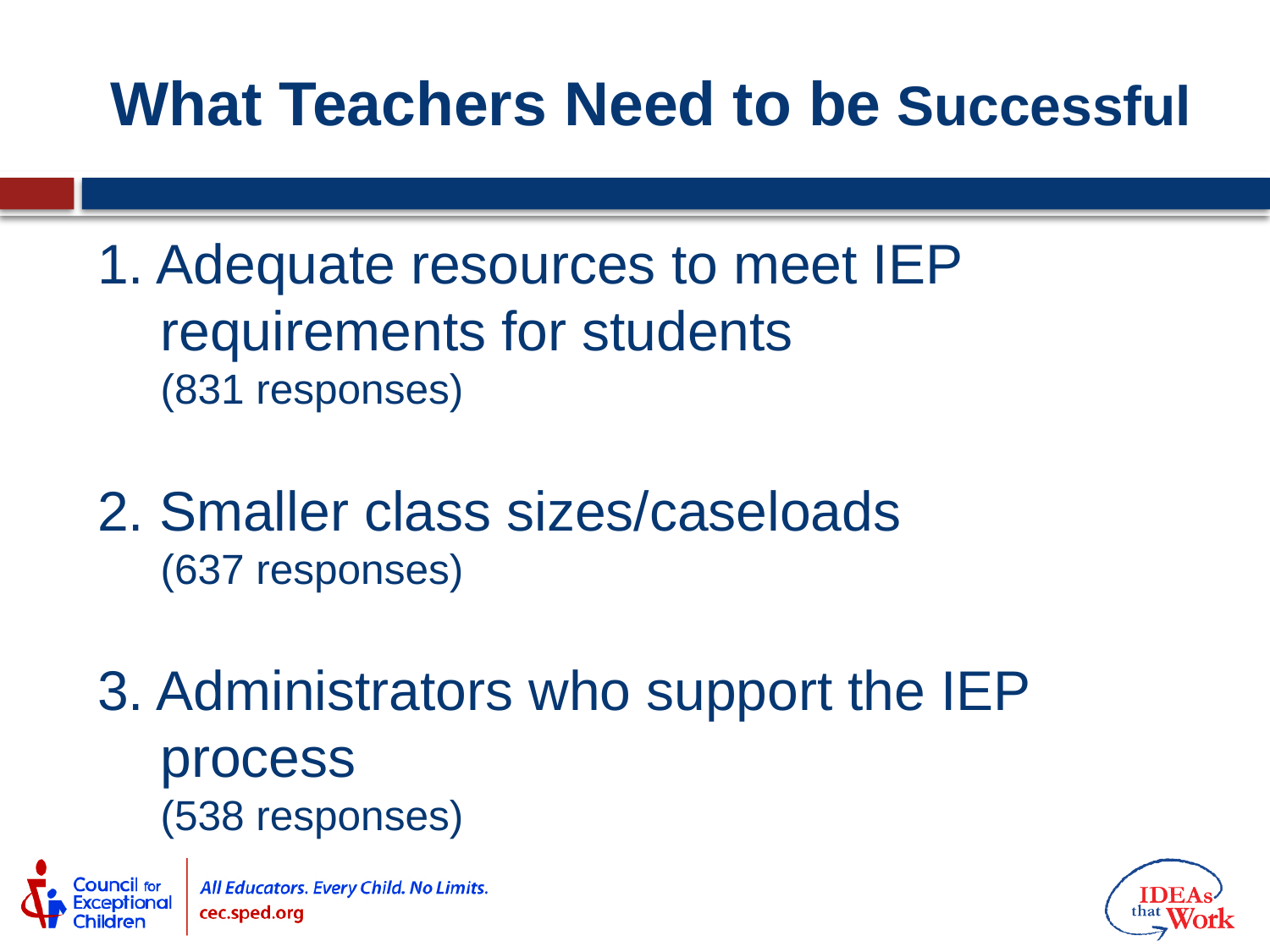

# What Teachers Need to be Successful
1. Adequate resources to meet IEP requirements for students
(831 responses)
2. Smaller class sizes/caseloads
(637 responses)
3. Administrators who support the IEP process
(538 responses)